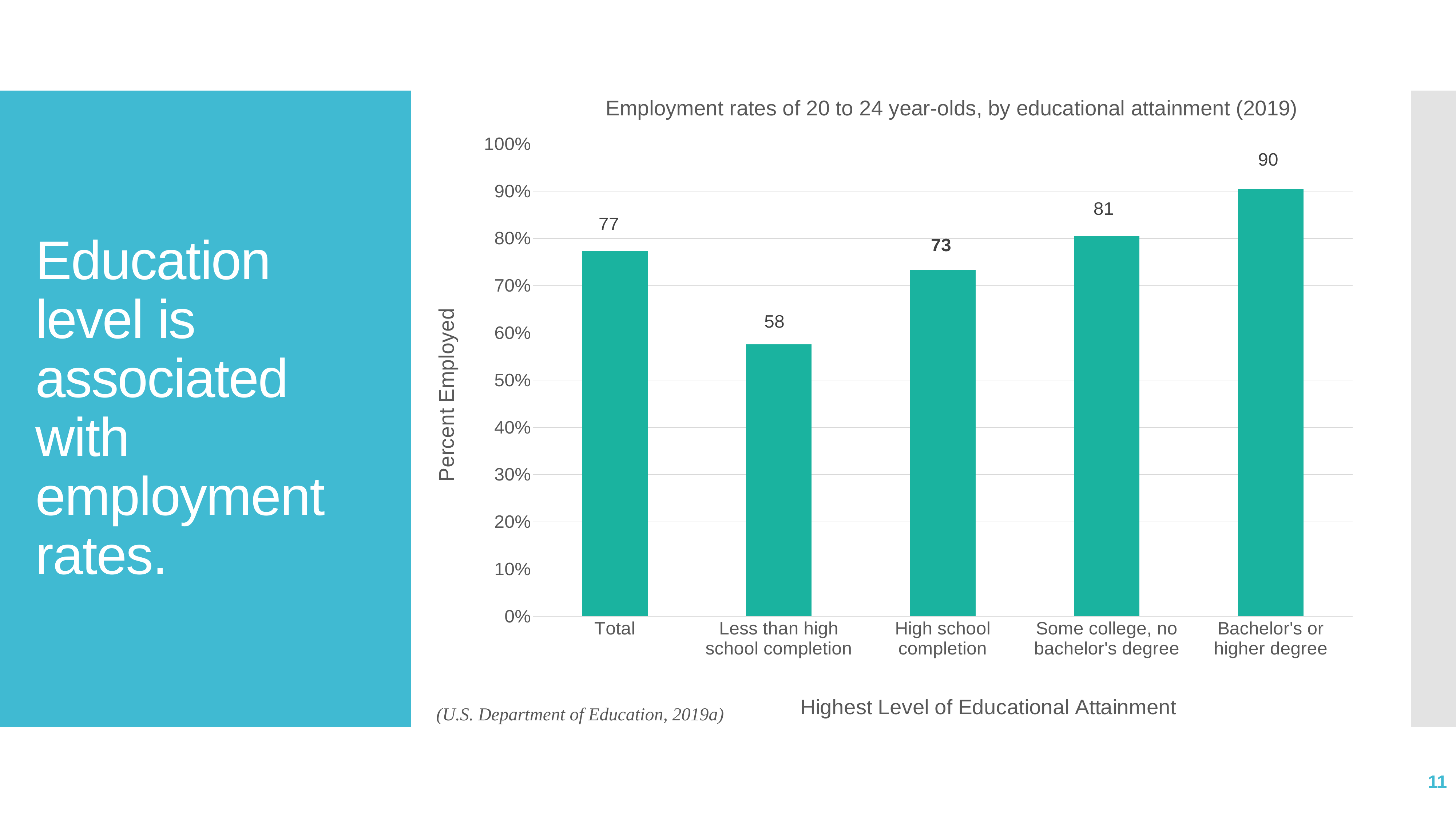

Employment rates of 20 to 24 year-olds, by educational attainment (2019)

### Chart

| Category |  |
|---|---|
| Total | 0.774 |
| Less than high school completion | 0.576 |
| High school completion | 0.734 |
| Some college, no bachelor's degree | 0.805 |
| Bachelor's or higher degree | 0.904 |
# Education level is associated with employment rates.
(U.S. Department of Education, 2019a)
11